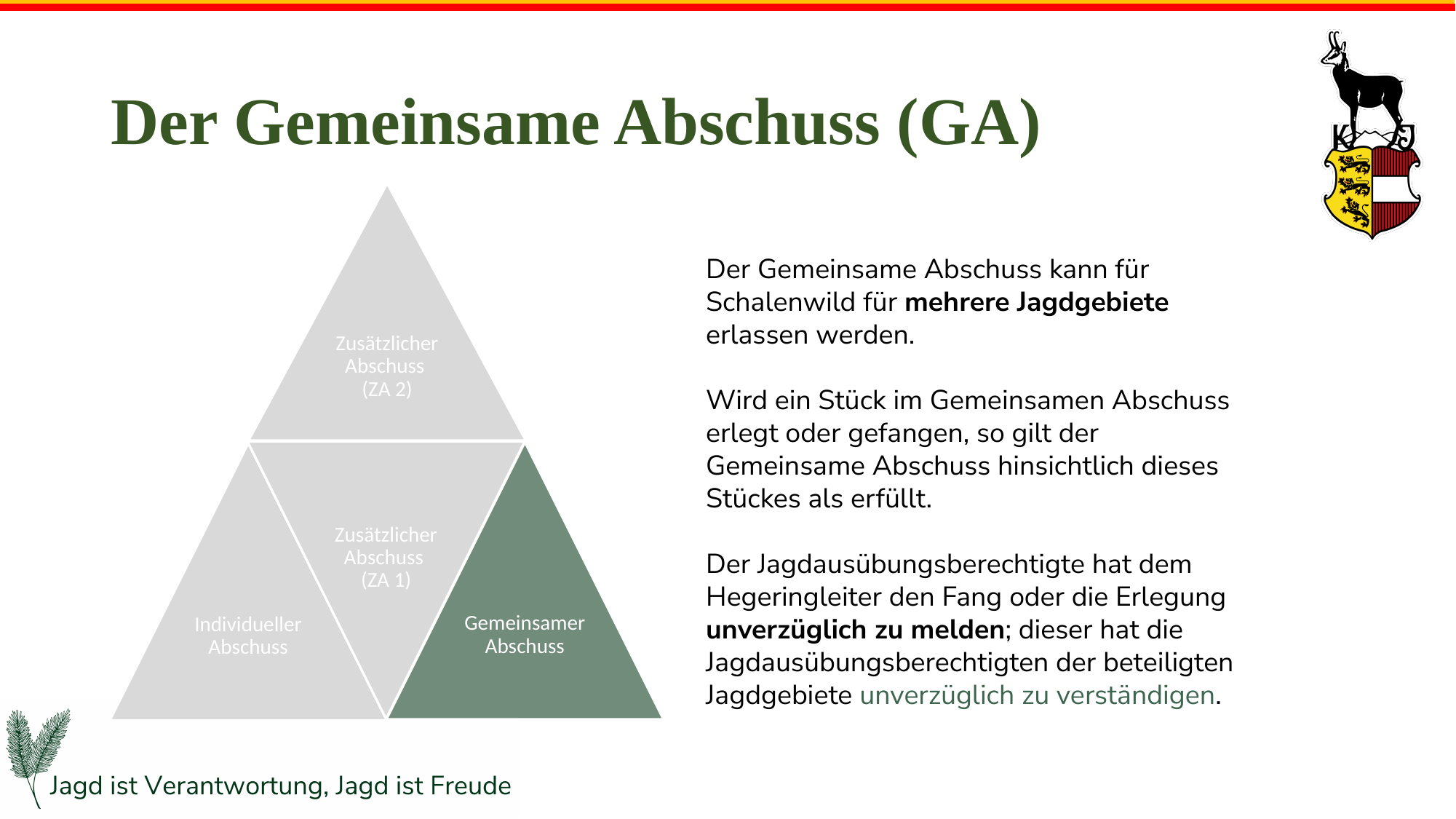

# Der Gemeinsame Abschuss (GA)
Zusätzlicher Abschuss
(ZA 2)

Der Gemeinsame Abschuss kann für Schalenwild für mehrere Jagdgebiete erlassen werden.

Wird ein Stück im Gemeinsamen Abschuss erlegt oder gefangen, so gilt der Gemeinsame Abschuss hinsichtlich dieses Stückes als erfüllt.

Der Jagdausübungsberechtigte hat dem Hegeringleiter den Fang oder die Erlegung unverzüglich zu melden; dieser hat die Jagdausübungsberechtigten der beteiligten Jagdgebiete unverzüglich zu verständigen.

Zusätzlicher Abschuss
(ZA 1)
Gemeinsamer Abschuss

Individueller Abschuss